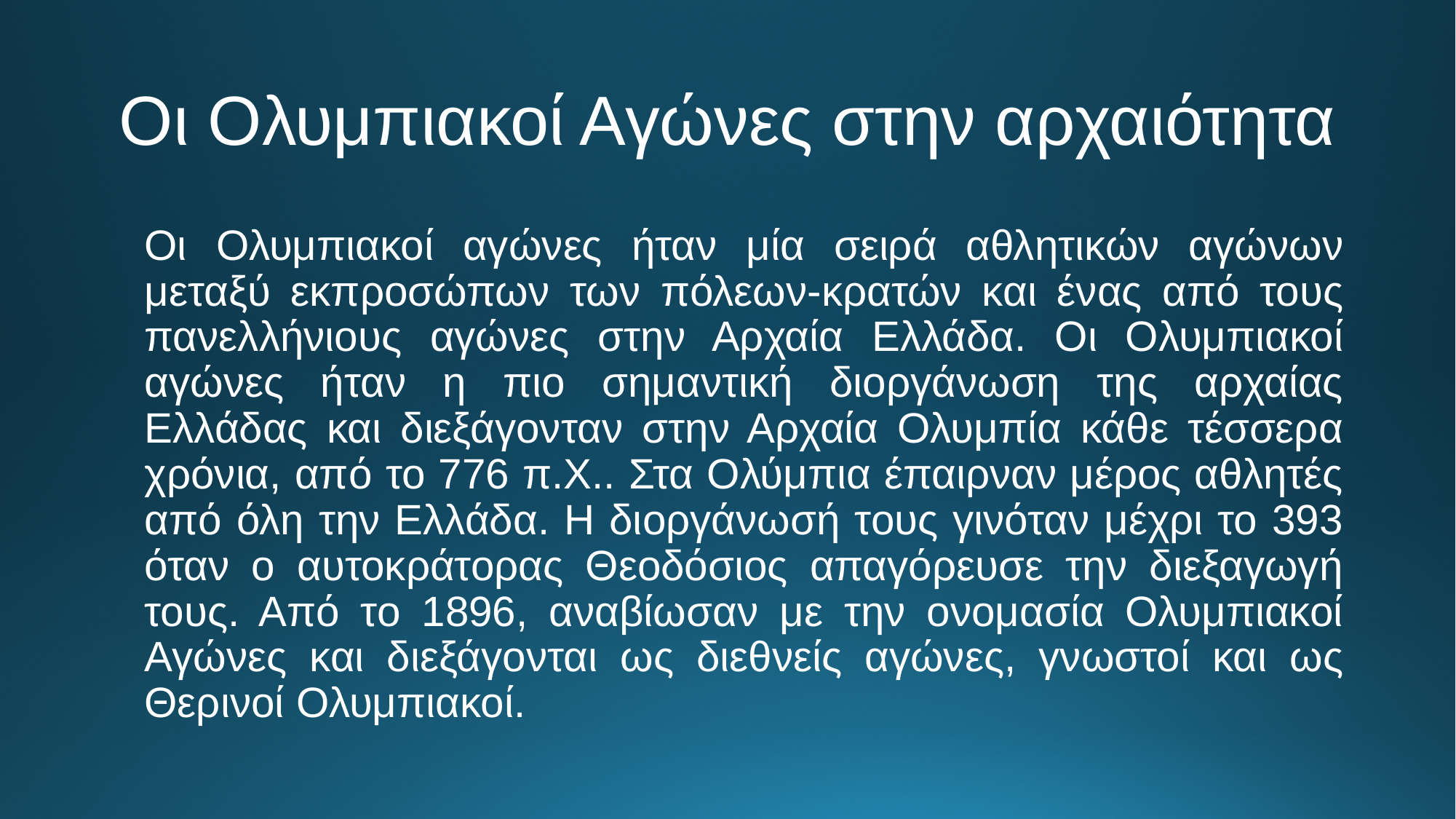

# Οι Ολυμπιακοί Αγώνες στην αρχαιότητα
Οι Ολυμπιακοί αγώνες ήταν μία σειρά αθλητικών αγώνων μεταξύ εκπροσώπων των πόλεων-κρατών και ένας από τους πανελλήνιους αγώνες στην Αρχαία Ελλάδα. Οι Ολυμπιακοί αγώνες ήταν η πιο σημαντική διοργάνωση της αρχαίας Ελλάδας και διεξάγονταν στην Αρχαία Ολυμπία κάθε τέσσερα χρόνια, από το 776 π.Χ.. Στα Ολύμπια έπαιρναν μέρος αθλητές από όλη την Ελλάδα. Η διοργάνωσή τους γινόταν μέχρι το 393 όταν ο αυτοκράτορας Θεοδόσιος απαγόρευσε την διεξαγωγή τους. Από το 1896, αναβίωσαν με την ονομασία Ολυμπιακοί Αγώνες και διεξάγονται ως διεθνείς αγώνες, γνωστοί και ως Θερινοί Ολυμπιακοί.